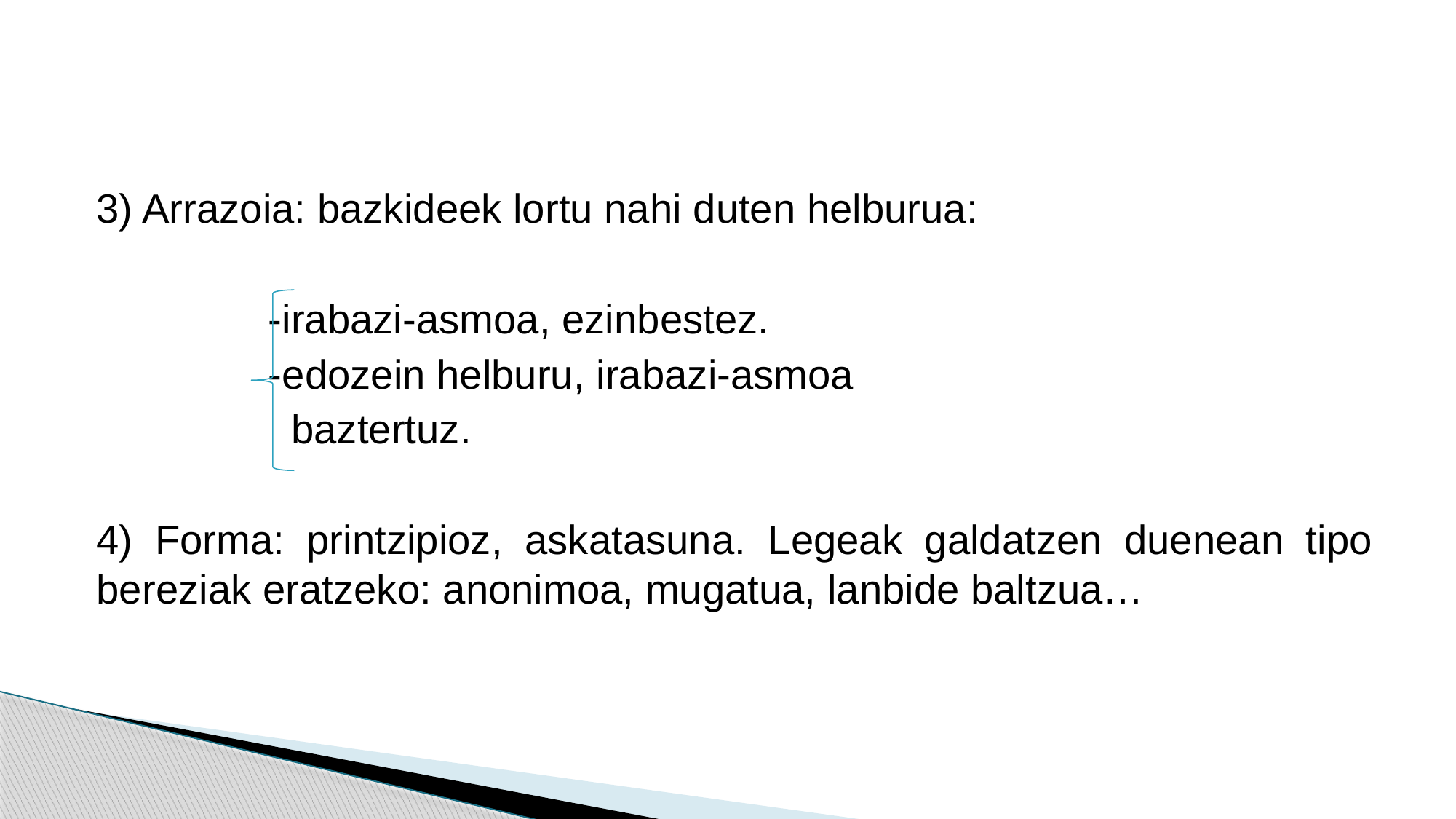

#
3) Arrazoia: bazkideek lortu nahi duten helburua:

               -irabazi-asmoa, ezinbestez.
               -edozein helburu, irabazi-asmoa
                 baztertuz.

4) Forma: printzipioz, askatasuna. Legeak galdatzen duenean tipo bereziak eratzeko: anonimoa, mugatua, lanbide baltzua…